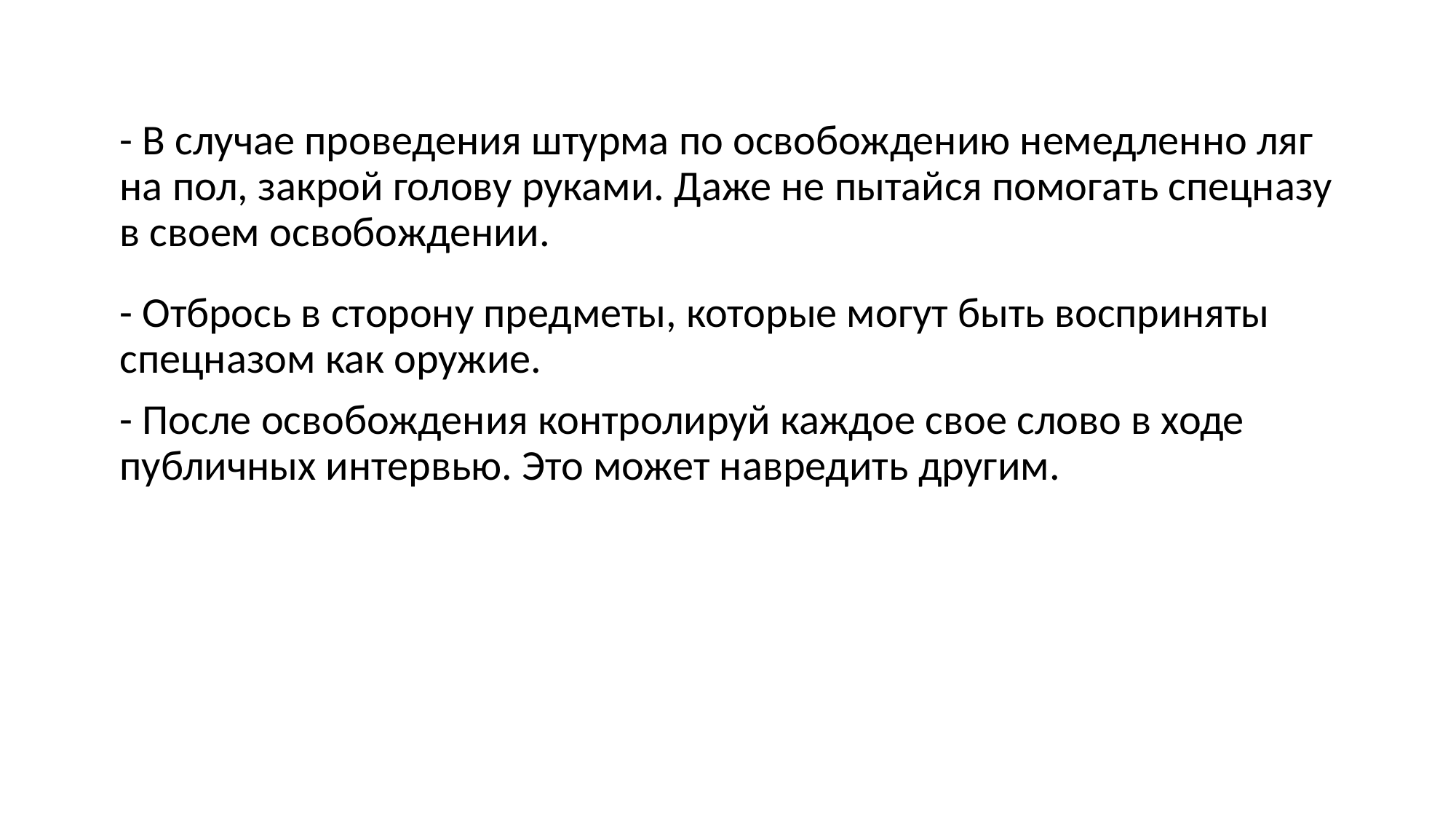

# - В случае проведения штурма по освобождению немедленно ляг на пол, закрой голову руками. Даже не пытайся помогать спецназу в своем освобождении.
- Отбрось в сторону предметы, которые могут быть восприняты спецназом как оружие.
- После освобождения контролируй каждое свое слово в ходе публичных интервью. Это может навредить другим.